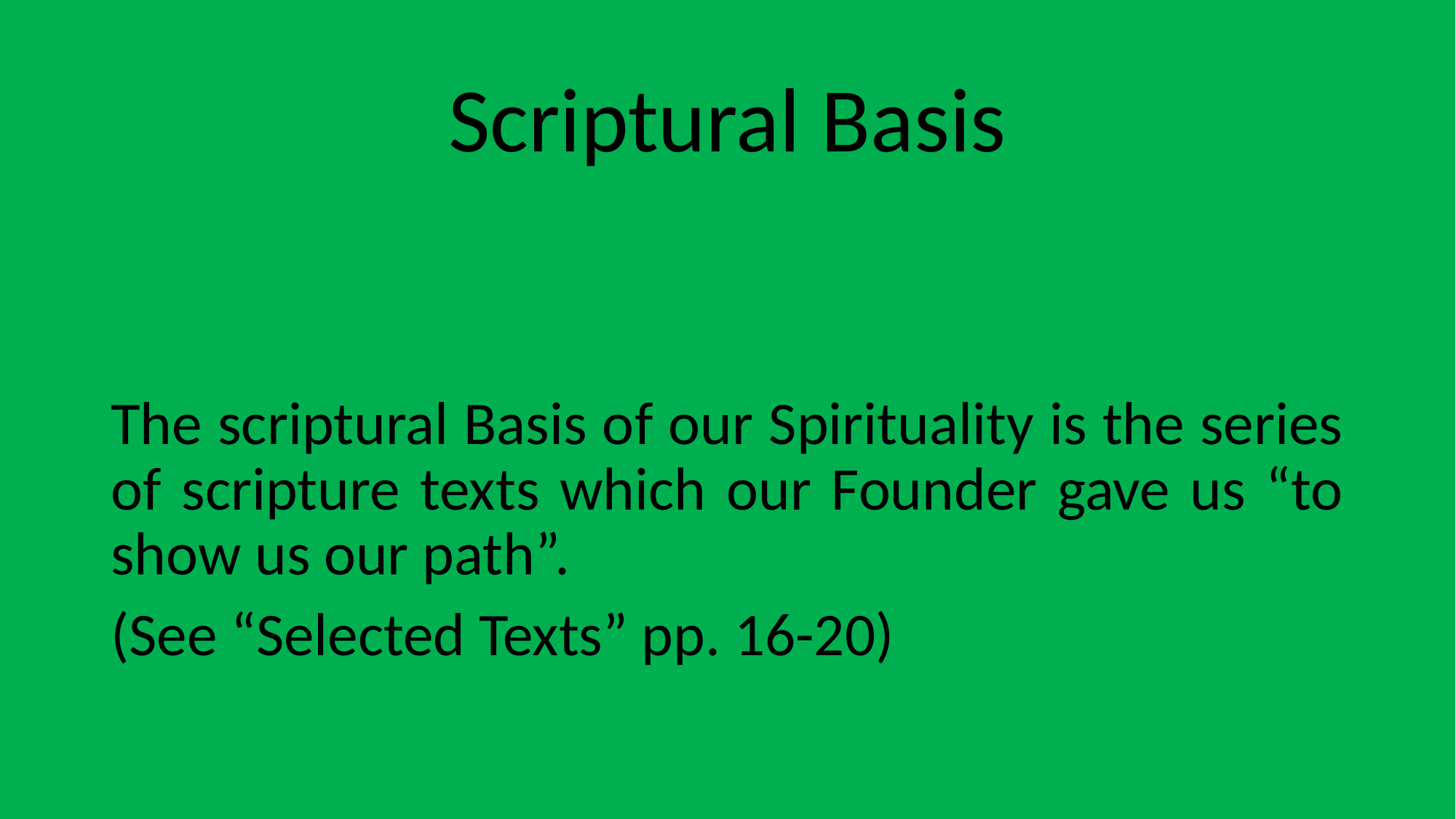

# Scriptural Basis

The scriptural Basis of our Spirituality is the series of scripture texts which our Founder gave us “to show us our path”.
(See “Selected Texts” pp. 16-20)